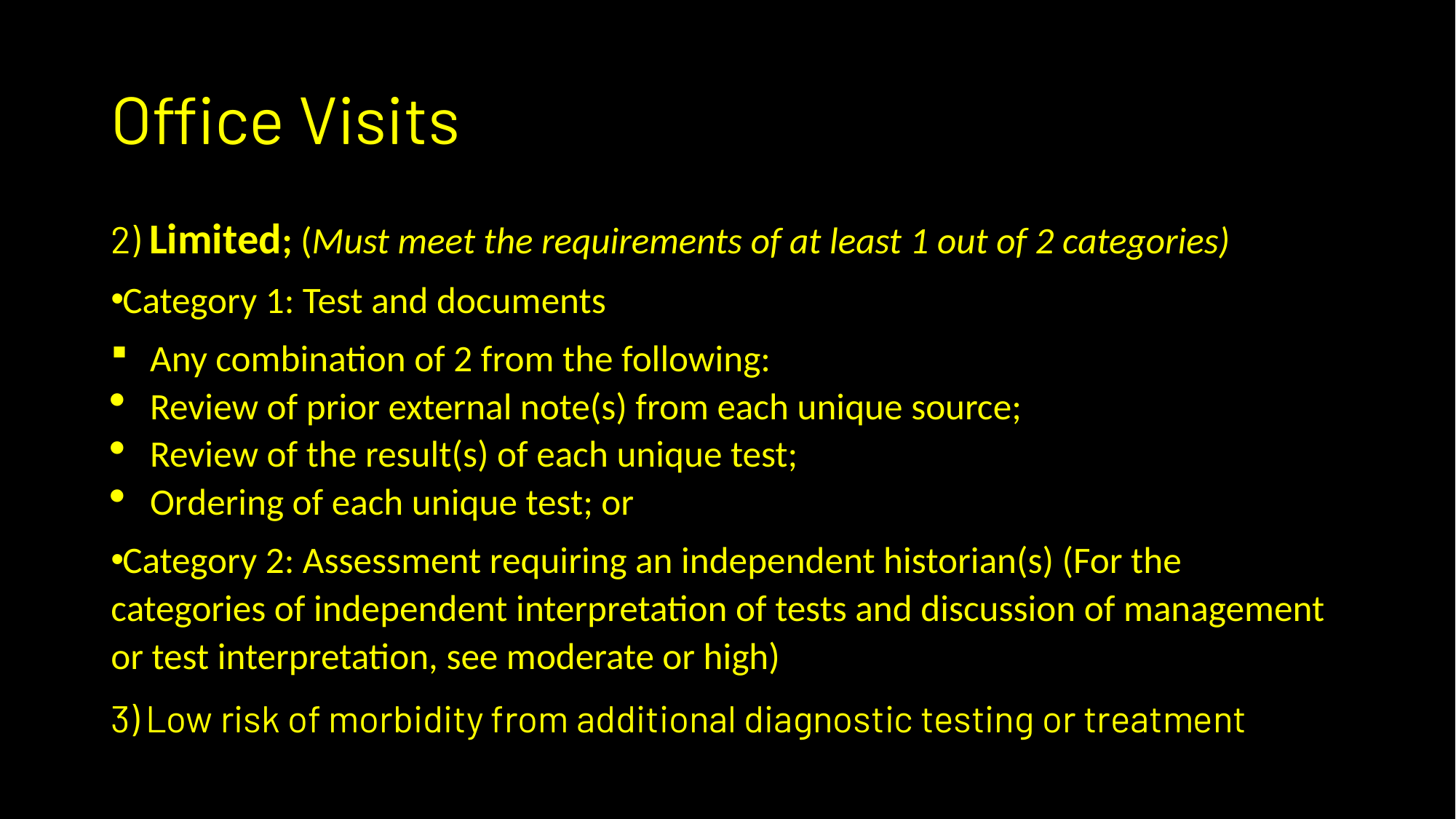

# Office Visits
2) Limited; (Must meet the requirements of at least 1 out of 2 categories)
Category 1: Test and documents
Any combination of 2 from the following:
Review of prior external note(s) from each unique source;
Review of the result(s) of each unique test;
Ordering of each unique test; or
Category 2: Assessment requiring an independent historian(s) (For the categories of independent interpretation of tests and discussion of management or test interpretation, see moderate or high)
3) Low risk of morbidity from additional diagnostic testing or treatment